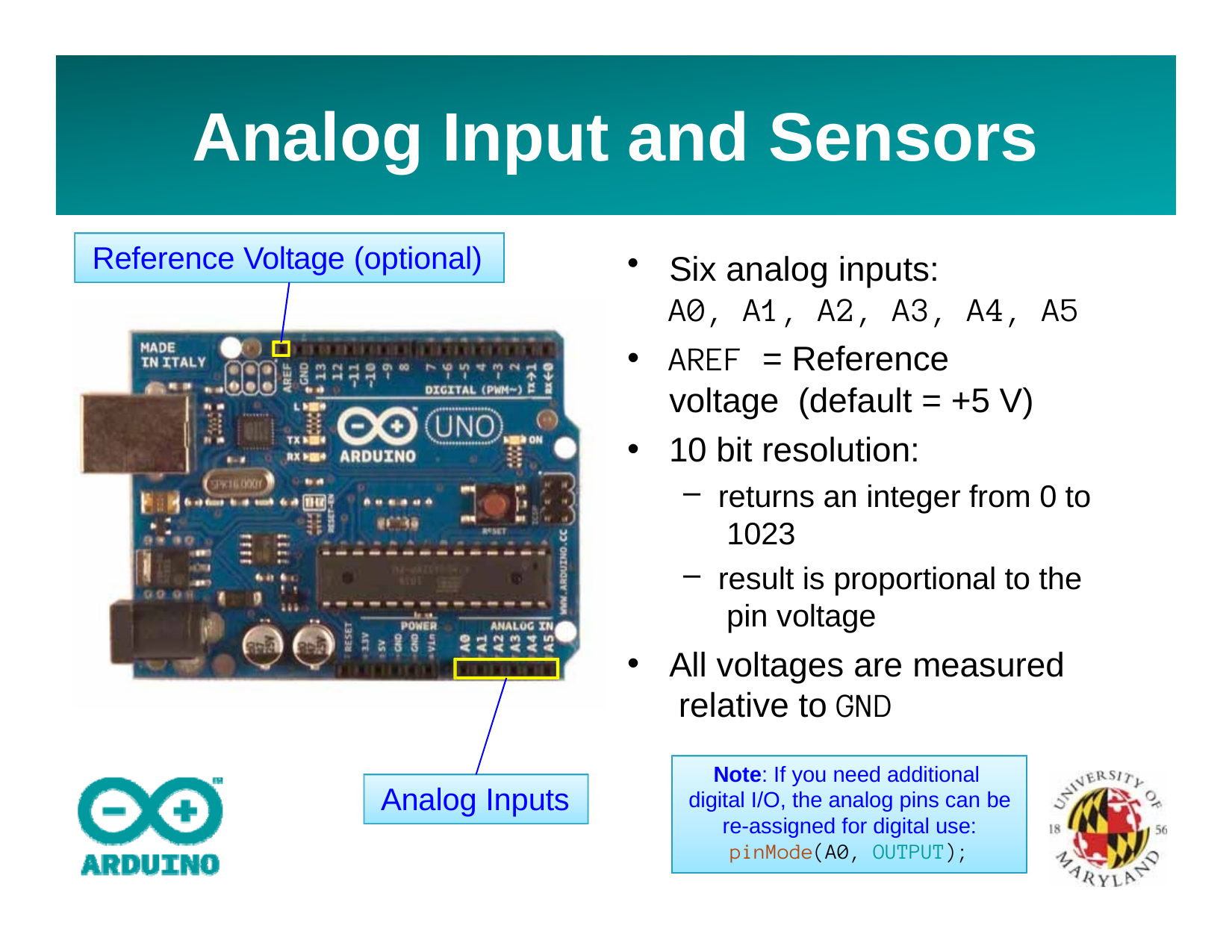

# Analog Input and Sensors

Reference Voltage (optional)
Six analog inputs:
A0, A1, A2, A3, A4, A5
AREF = Reference voltage  (default = +5 V)
10 bit resolution:
returns an integer from 0 to  1023
result is proportional to the  pin voltage
All voltages are measured  relative to GND

Note: If you need additional  digital I/O, the analog pins can be  re-assigned for digital use:  pinMode(A0, OUTPUT);

Analog Inputs